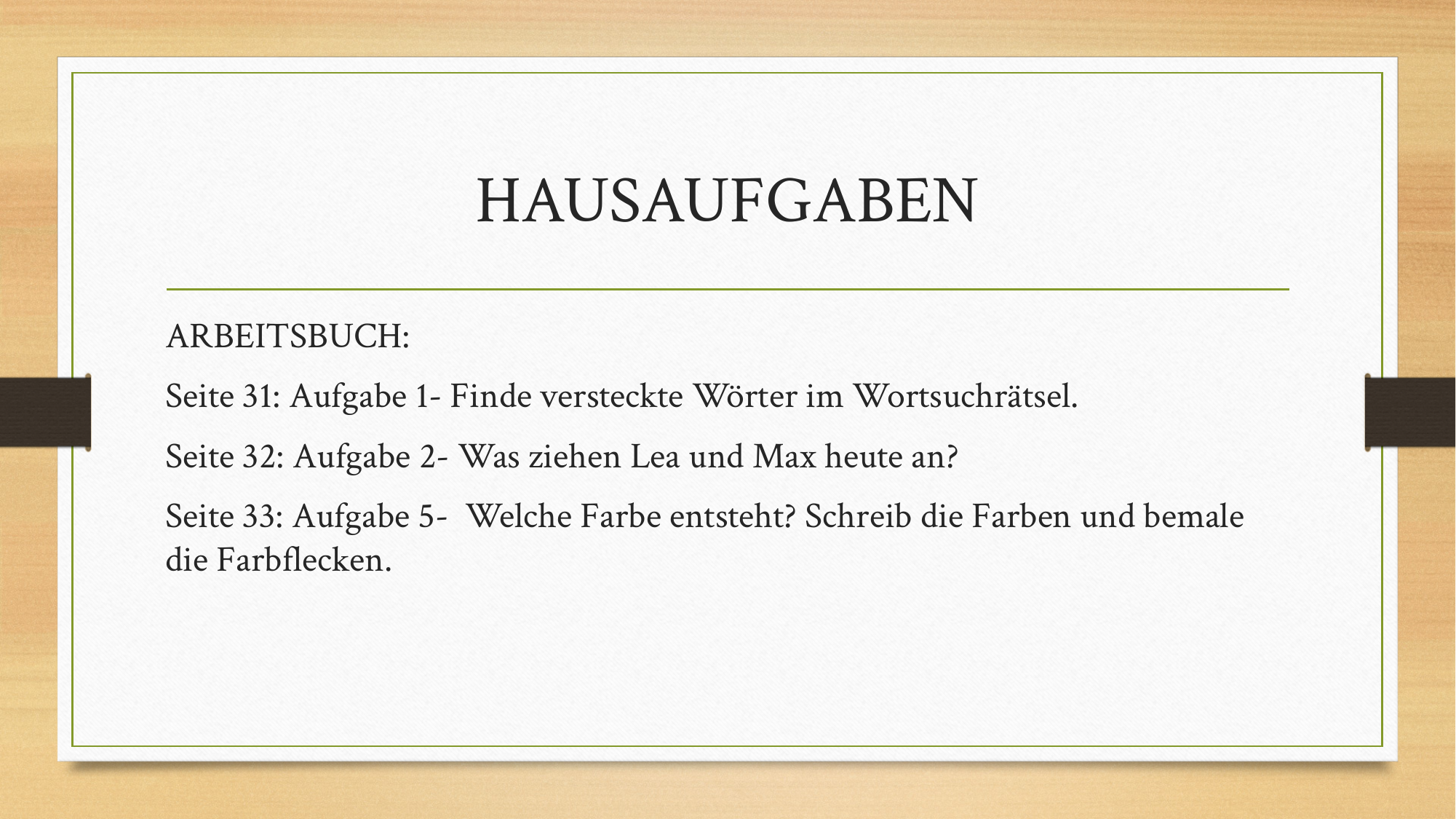

# HAUSAUFGABEN
ARBEITSBUCH:
Seite 31: Aufgabe 1- Finde versteckte Wörter im Wortsuchrätsel.
Seite 32: Aufgabe 2- Was ziehen Lea und Max heute an?
Seite 33: Aufgabe 5-  Welche Farbe entsteht? Schreib die Farben und bemale die Farbflecken.